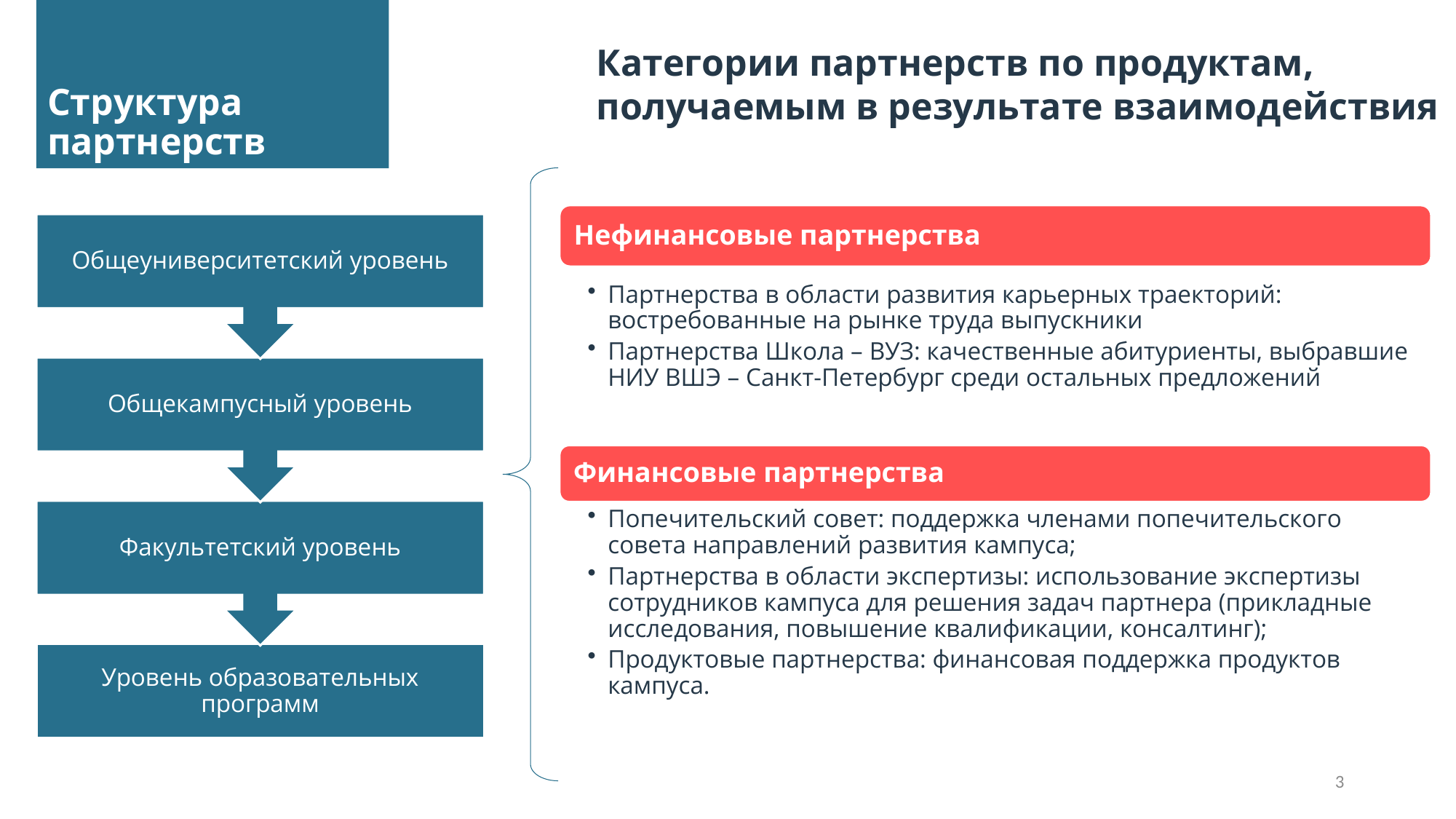

Структура партнерств
Категории партнерств по продуктам, получаемым в результате взаимодействия

Нефинансовые партнерства
Партнерства в области развития карьерных траекторий: востребованные на рынке труда выпускники
Партнерства Школа – ВУЗ: качественные абитуриенты, выбравшие НИУ ВШЭ – Санкт-Петербург среди остальных предложений

Финансовые партнерства
Попечительский совет: поддержка членами попечительского совета направлений развития кампуса;
Партнерства в области экспертизы: использование экспертизы сотрудников кампуса для решения задач партнера (прикладные исследования, повышение квалификации, консалтинг);
Продуктовые партнерства: финансовая поддержка продуктов кампуса.
Уровень образовательных программ
Факультетский уровень
Общекампусный уровень
Общеуниверситетский уровень
3